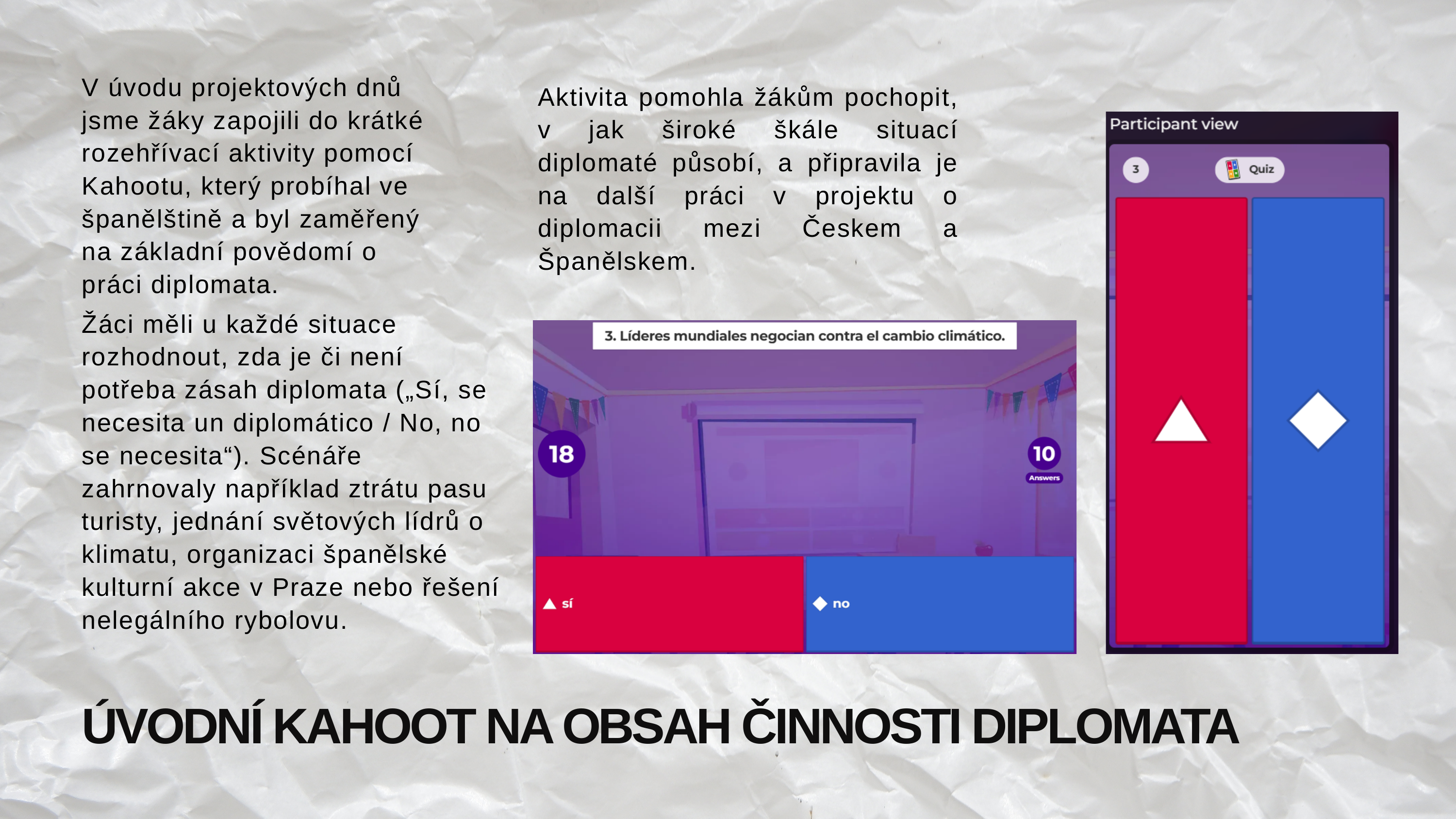

V úvodu projektových dnů
jsme žáky zapojili do krátké
rozehřívací aktivity pomocí
Kahootu, který probíhal ve
španělštině a byl zaměřený
na základní povědomí o
práci diplomata.
Aktivita pomohla žákům pochopit, v jak široké škále situací diplomaté působí, a připravila je na další práci v projektu o diplomacii mezi Českem a Španělskem.

Žáci měli u každé situace rozhodnout, zda je či není potřeba zásah diplomata („Sí, se necesita un diplomático / No, no se necesita“). Scénáře zahrnovaly například ztrátu pasu turisty, jednání světových lídrů o klimatu, organizaci španělské kulturní akce v Praze nebo řešení nelegálního rybolovu.

ÚVODNÍ KAHOOT NA OBSAH ČINNOSTI DIPLOMATA